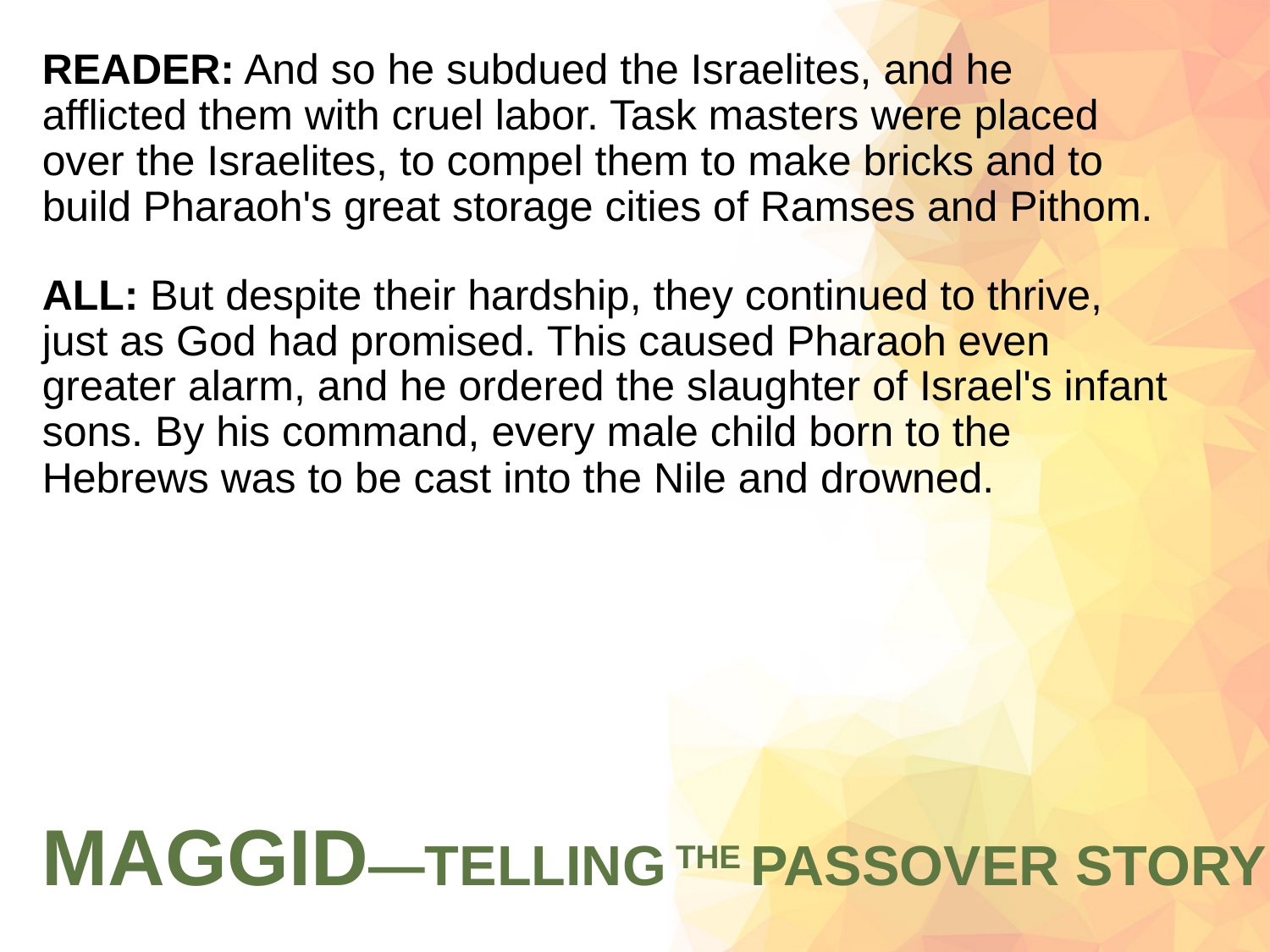

#
READER: And so he subdued the Israelites, and he afflicted them with cruel labor. Task masters were placed over the Israelites, to compel them to make bricks and to build Pharaoh's great storage cities of Ramses and Pithom.

ALL: But despite their hardship, they continued to thrive, just as God had promised. This caused Pharaoh even greater alarm, and he ordered the slaughter of Israel's infant sons. By his command, every male child born to the Hebrews was to be cast into the Nile and drowned.

MAGGID—TELLING THE PASSOVER STORY